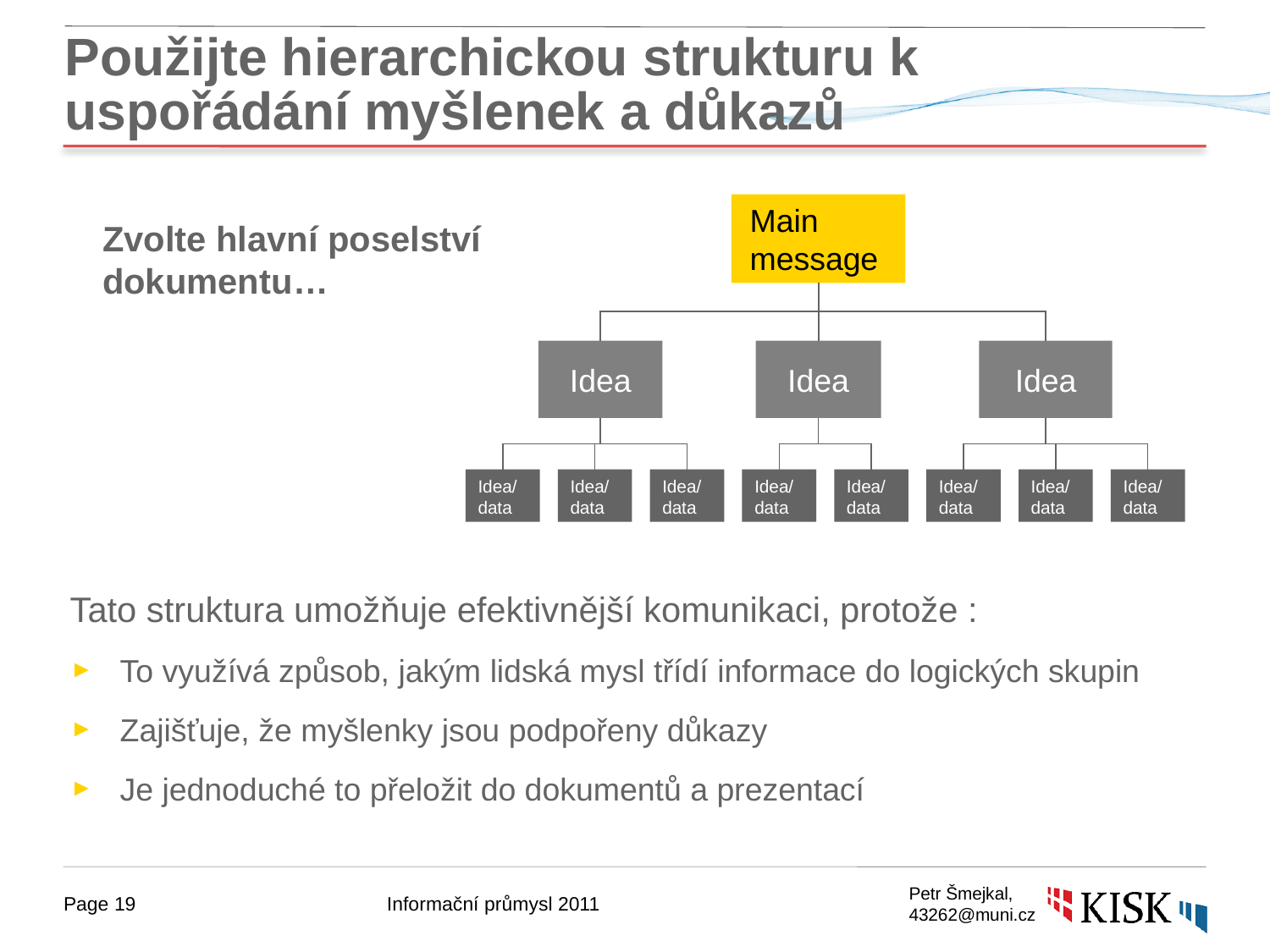

# Použijte hierarchickou strukturu k uspořádání myšlenek a důkazů
Main message
Idea
Idea
Idea
Idea/
data
Idea/ data
Idea/ data
Idea/ data
Idea/ data
Idea/ data
Idea/ data
Idea/ data
Zvolte hlavní poselství dokumentu…
Tato struktura umožňuje efektivnější komunikaci, protože :
To využívá způsob, jakým lidská mysl třídí informace do logických skupin
Zajišťuje, že myšlenky jsou podpořeny důkazy
Je jednoduché to přeložit do dokumentů a prezentací